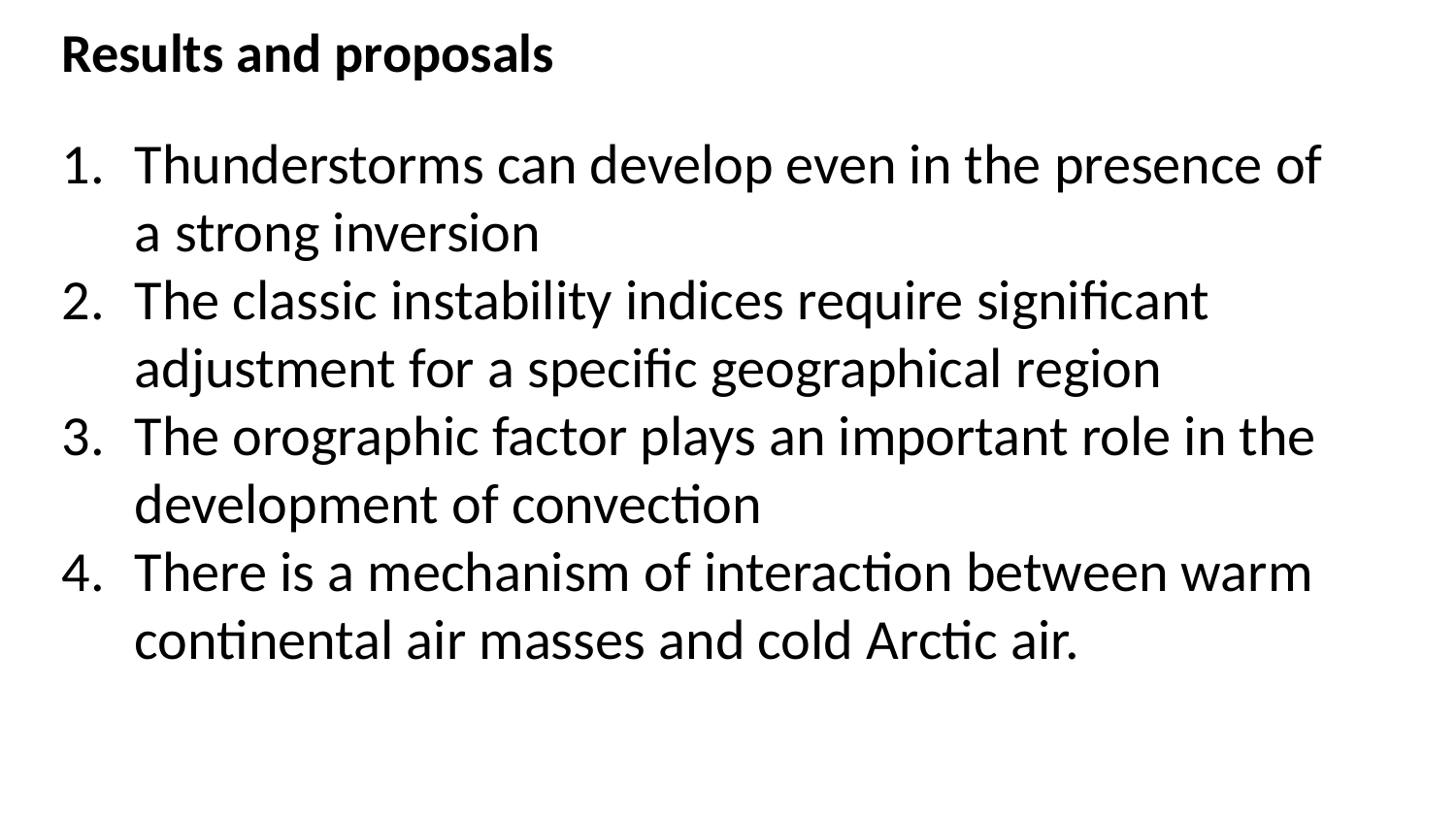

Results and proposals
Thunderstorms can develop even in the presence of a strong inversion
The classic instability indices require significant adjustment for a specific geographical region
The orographic factor plays an important role in the development of convection
There is a mechanism of interaction between warm continental air masses and cold Arctic air.